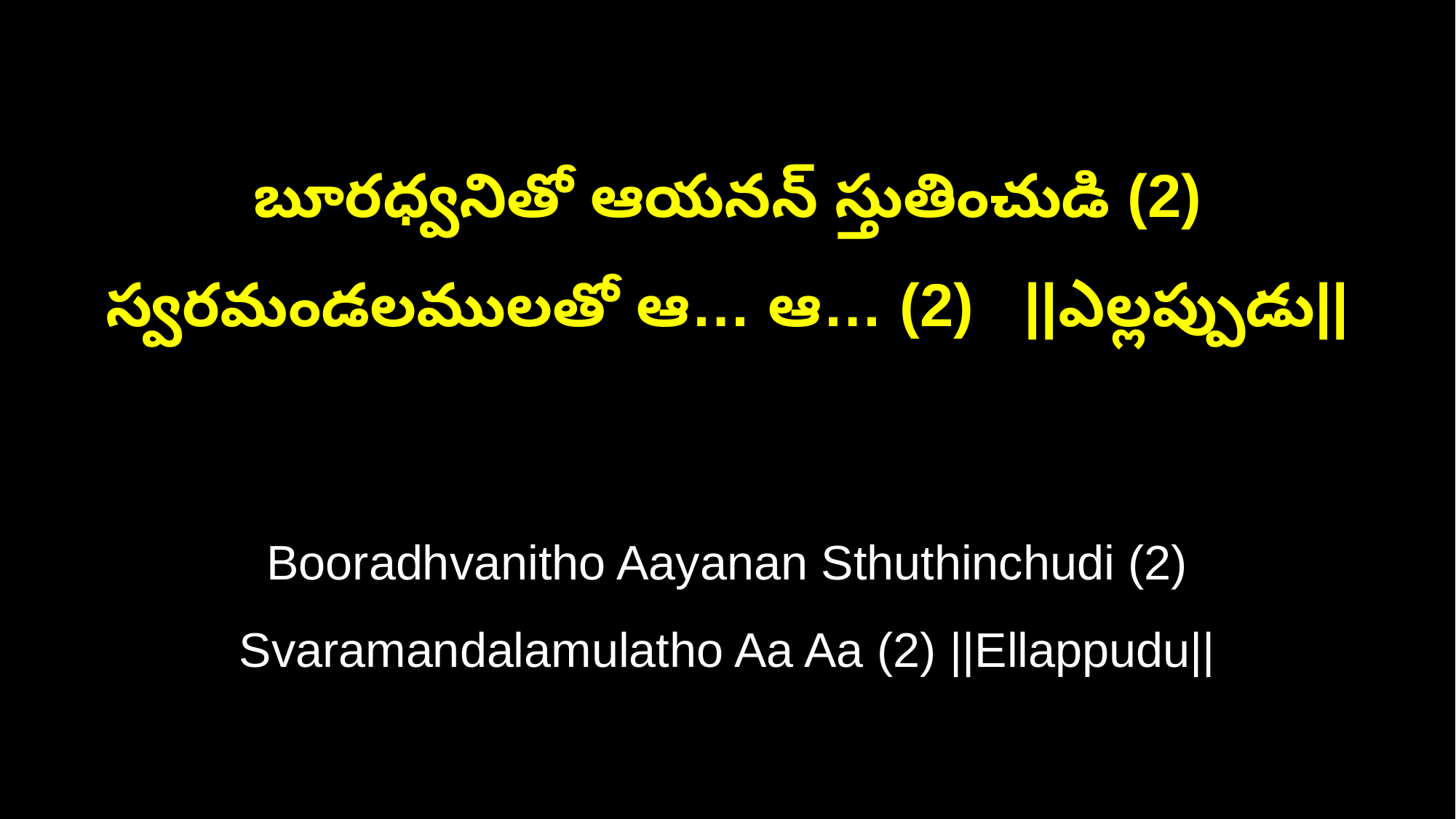

బూరధ్వనితో ఆయనన్ స్తుతించుడి (2)
స్వరమండలములతో ఆ… ఆ… (2)   ||ఎల్లప్పుడు||
Booradhvanitho Aayanan Sthuthinchudi (2)
Svaramandalamulatho Aa Aa (2) ||Ellappudu||